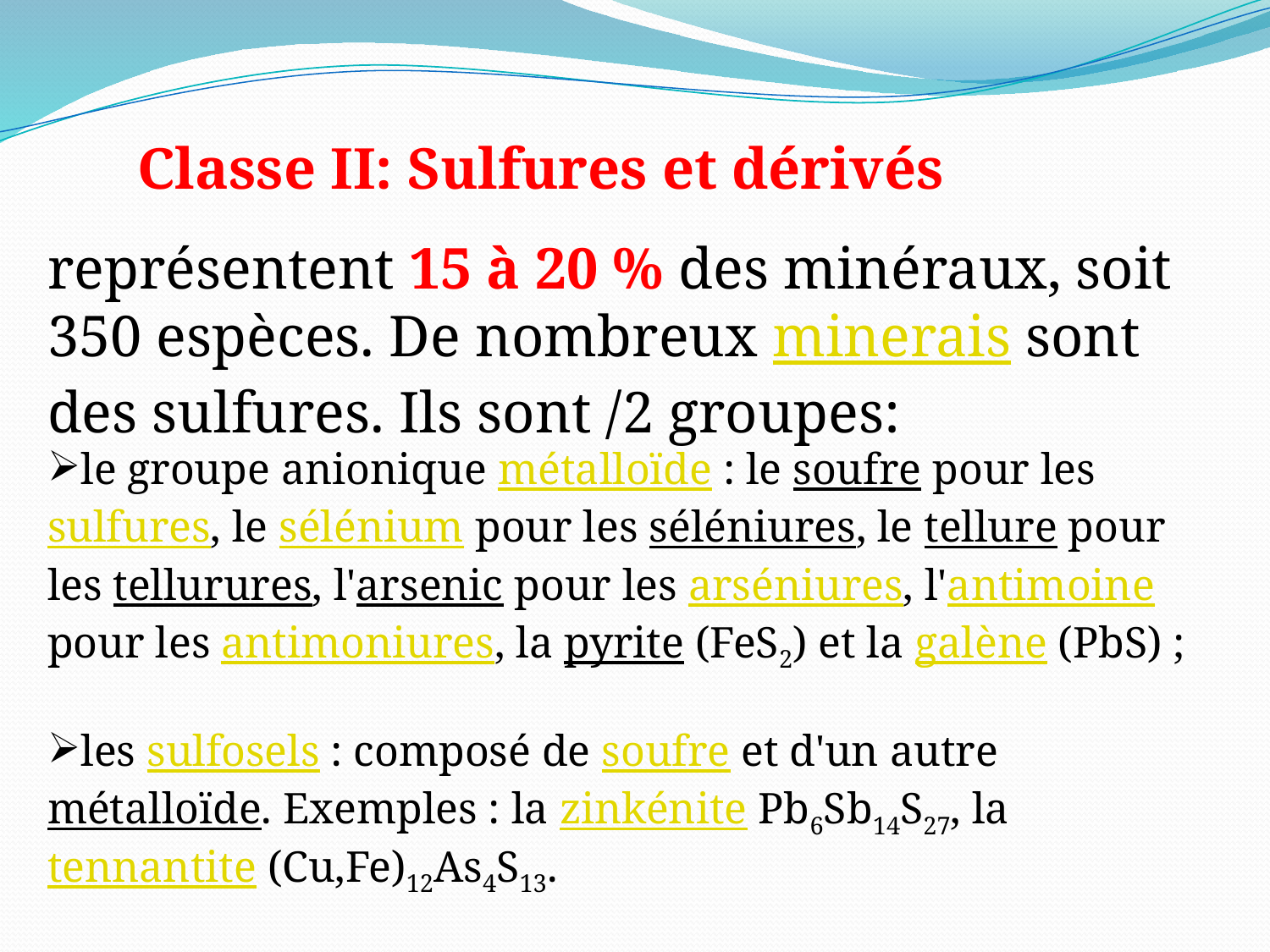

Classe II: Sulfures et dérivés
représentent 15 à 20 % des minéraux, soit 350 espèces. De nombreux minerais sont des sulfures. Ils sont /2 groupes:

le groupe anionique métalloïde : le soufre pour les sulfures, le sélénium pour les séléniures, le tellure pour les tellurures, l'arsenic pour les arséniures, l'antimoine pour les antimoniures, la pyrite (FeS2) et la galène (PbS) ;

les sulfosels : composé de soufre et d'un autre métalloïde. Exemples : la zinkénite Pb6Sb14S27, la tennantite (Cu,Fe)12As4S13.